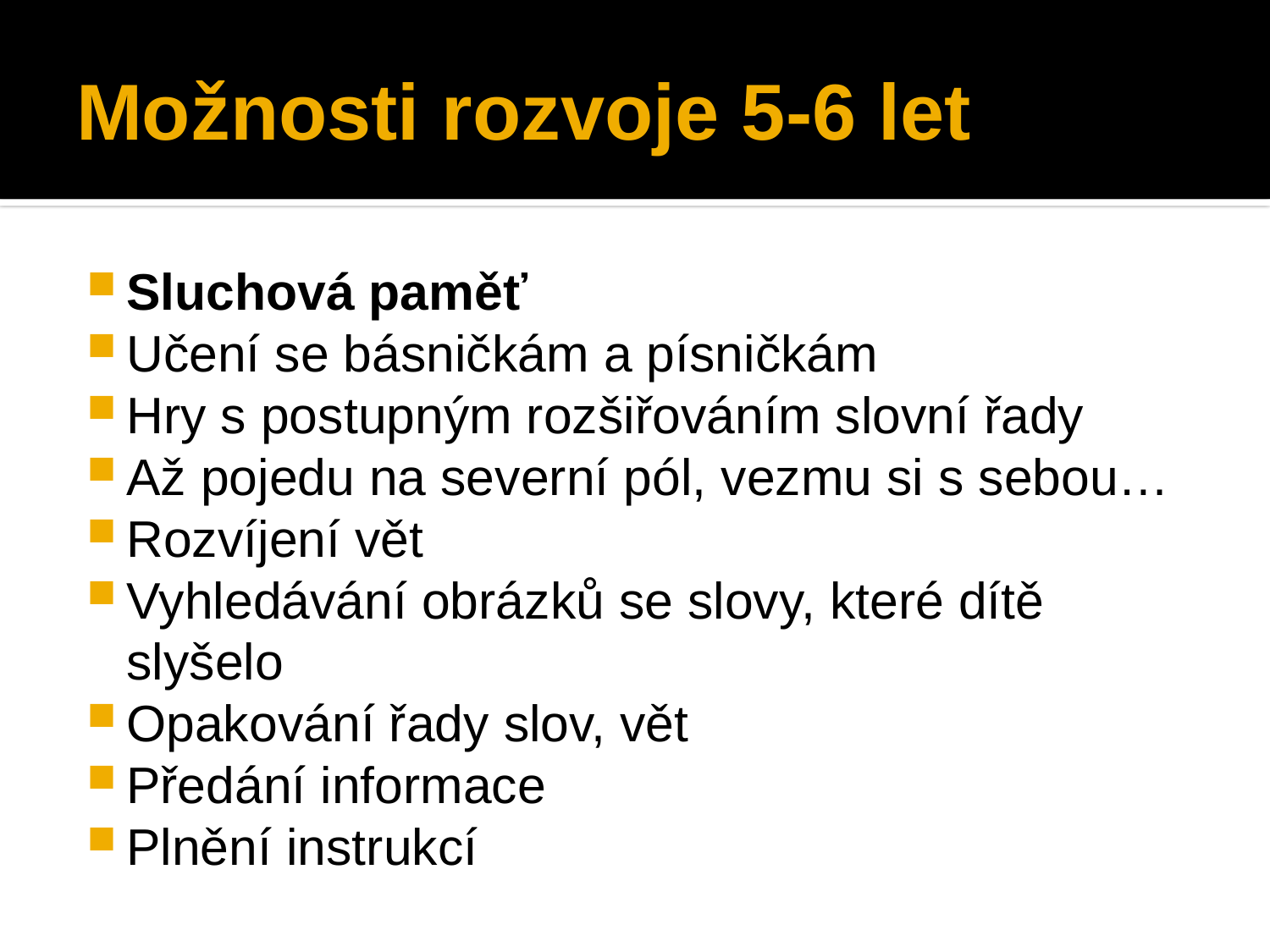

# Možnosti rozvoje 5-6 let
Sluchová paměť
Učení se básničkám a písničkám
Hry s postupným rozšiřováním slovní řady
Až pojedu na severní pól, vezmu si s sebou…
Rozvíjení vět
Vyhledávání obrázků se slovy, které dítě slyšelo
Opakování řady slov, vět
Předání informace
Plnění instrukcí